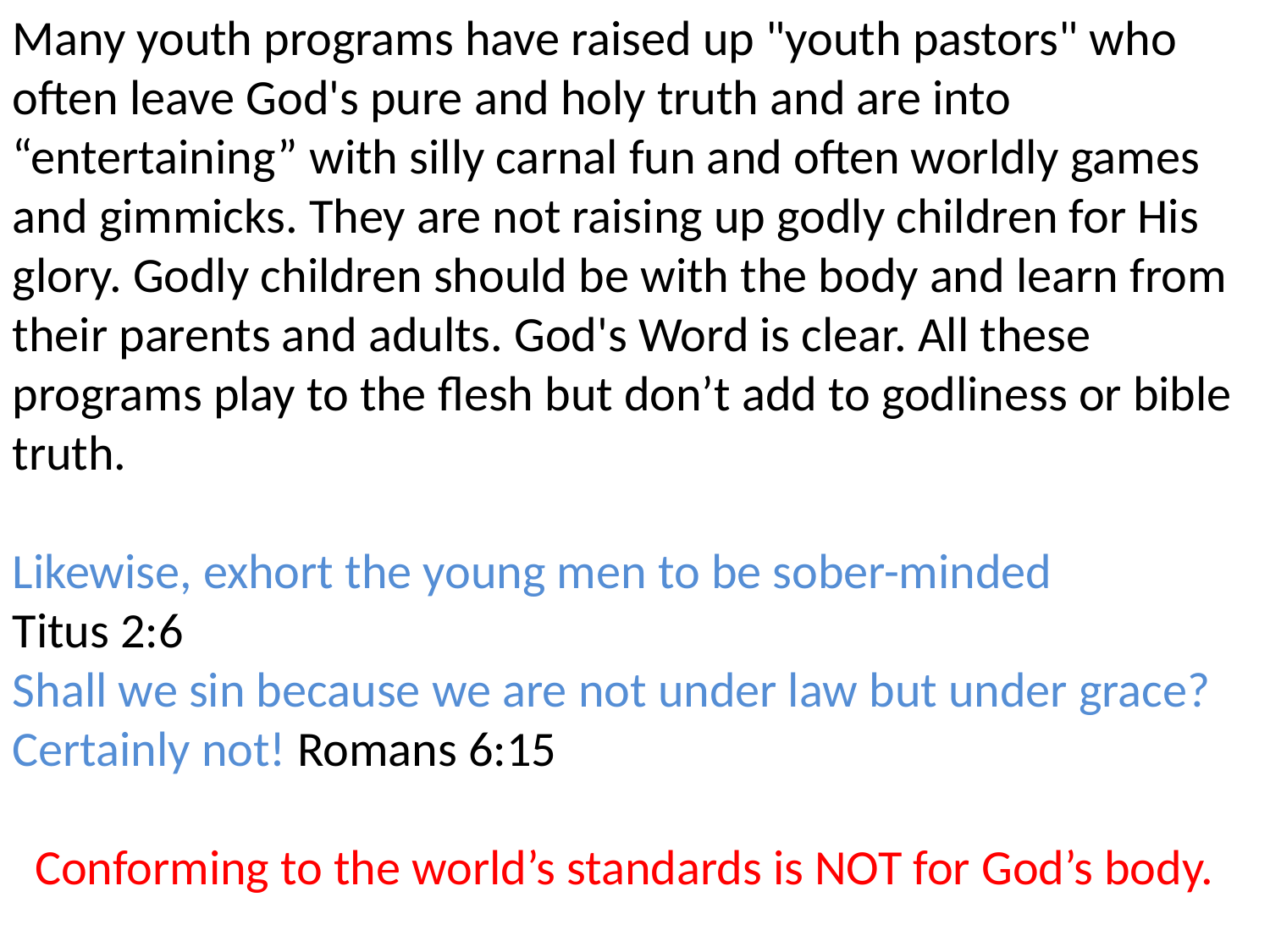

Many youth programs have raised up "youth pastors" who often leave God's pure and holy truth and are into “entertaining” with silly carnal fun and often worldly games and gimmicks. They are not raising up godly children for His glory. Godly children should be with the body and learn from their parents and adults. God's Word is clear. All these programs play to the flesh but don’t add to godliness or bible truth.

Likewise, exhort the young men to be sober-minded
Titus 2:6
Shall we sin because we are not under law but under grace? Certainly not! Romans 6:15

  Conforming to the world’s standards is NOT for God’s body.